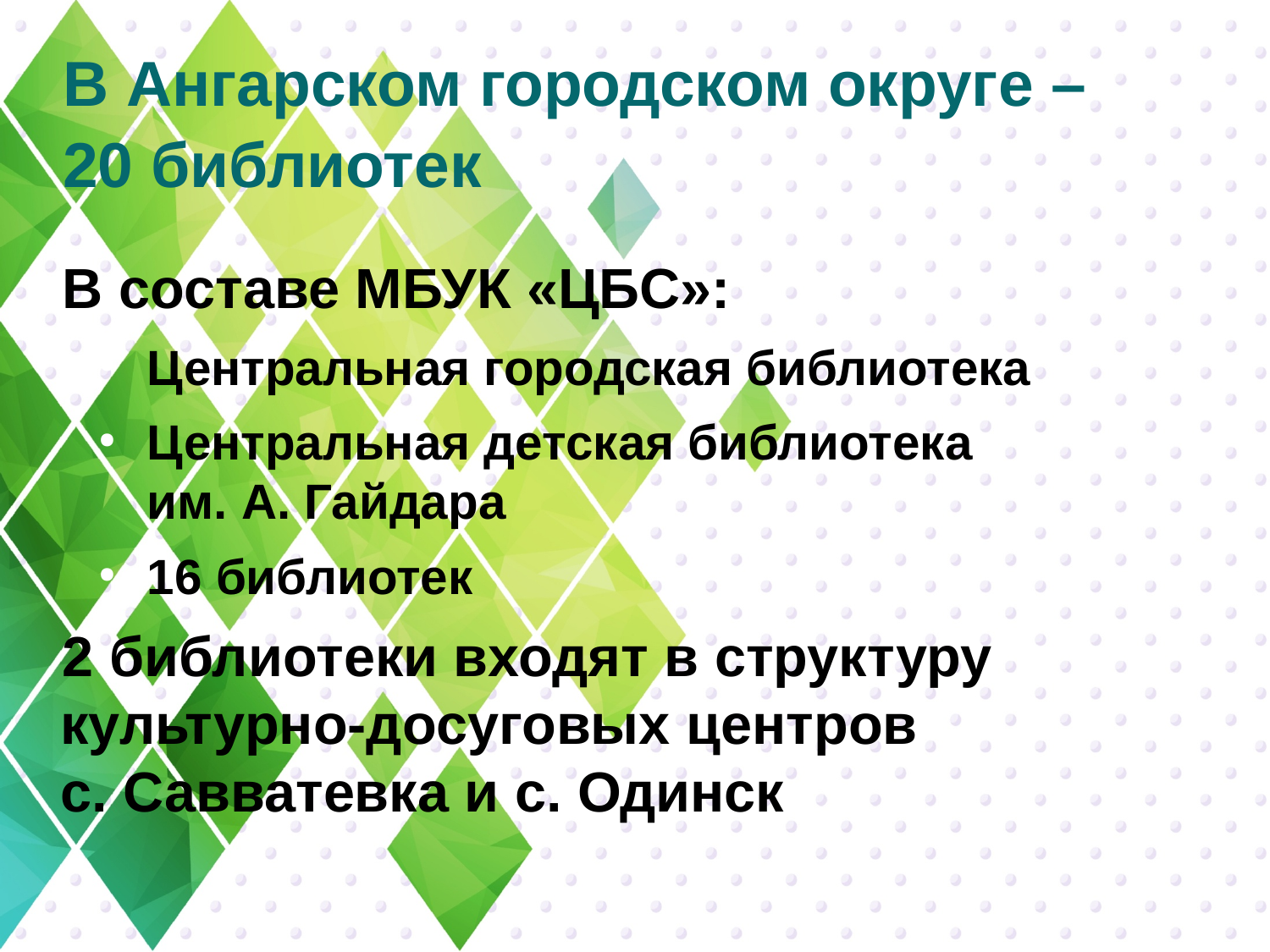

В Ангарском городском округе –
20 библиотек

В составе МБУК «ЦБС»:
Центральная городская библиотека
Центральная детская библиотека
им. А. Гайдара
16 библиотек
2 библиотеки входят в структуру культурно-досуговых центров
с. Савватевка и с. Одинск